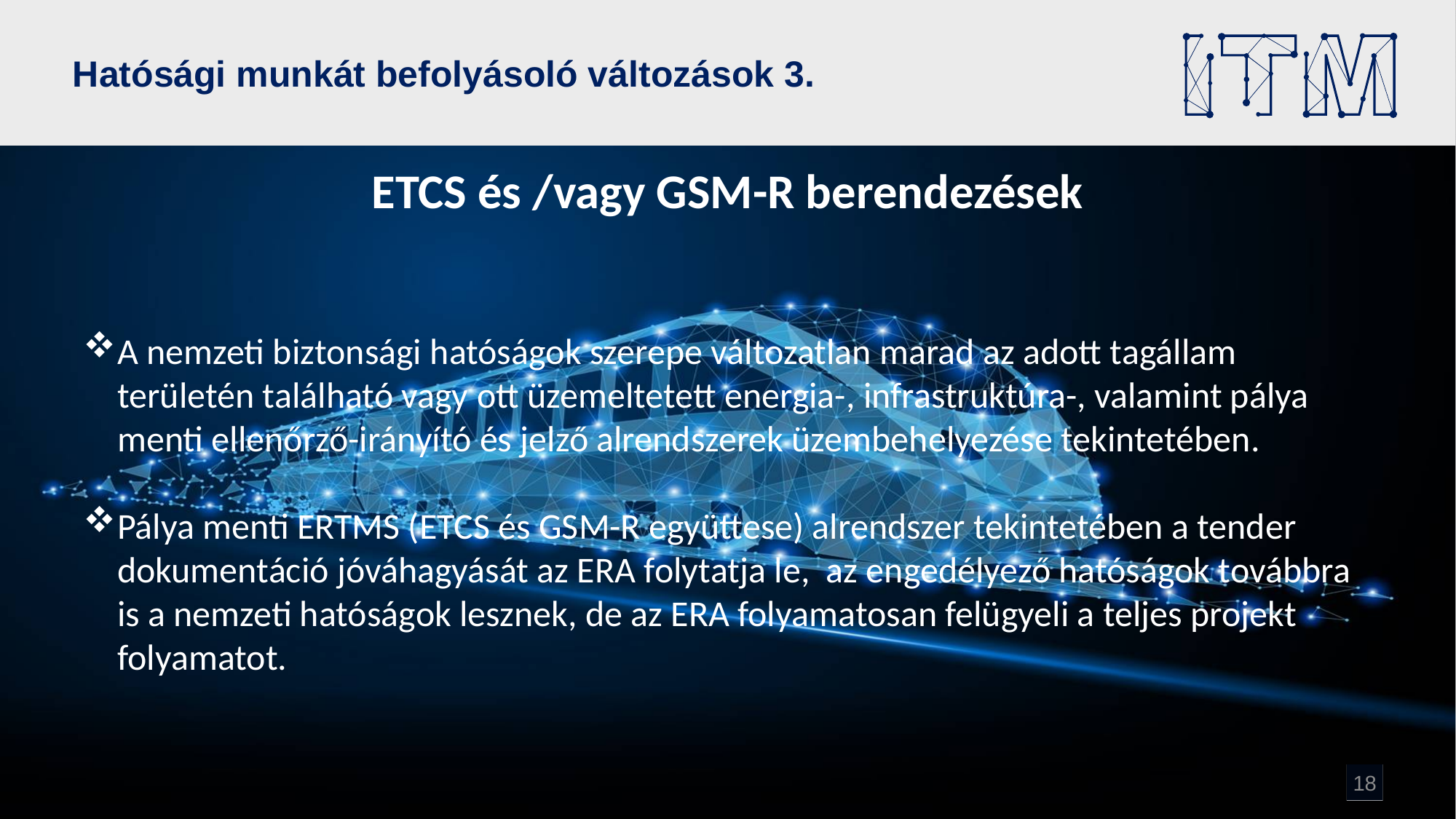

# Hatósági munkát befolyásoló változások 3.

ETCS és /vagy GSM-R berendezések

A nemzeti biztonsági hatóságok szerepe változatlan marad az adott tagállam területén található vagy ott üzemeltetett energia-, infrastruktúra-, valamint pálya menti ellenőrző-irányító és jelző alrendszerek üzembehelyezése tekintetében.

Pálya menti ERTMS (ETCS és GSM-R együttese) alrendszer tekintetében a tender dokumentáció jóváhagyását az ERA folytatja le,  az engedélyező hatóságok továbbra is a nemzeti hatóságok lesznek, de az ERA folyamatosan felügyeli a teljes projekt folyamatot.

18